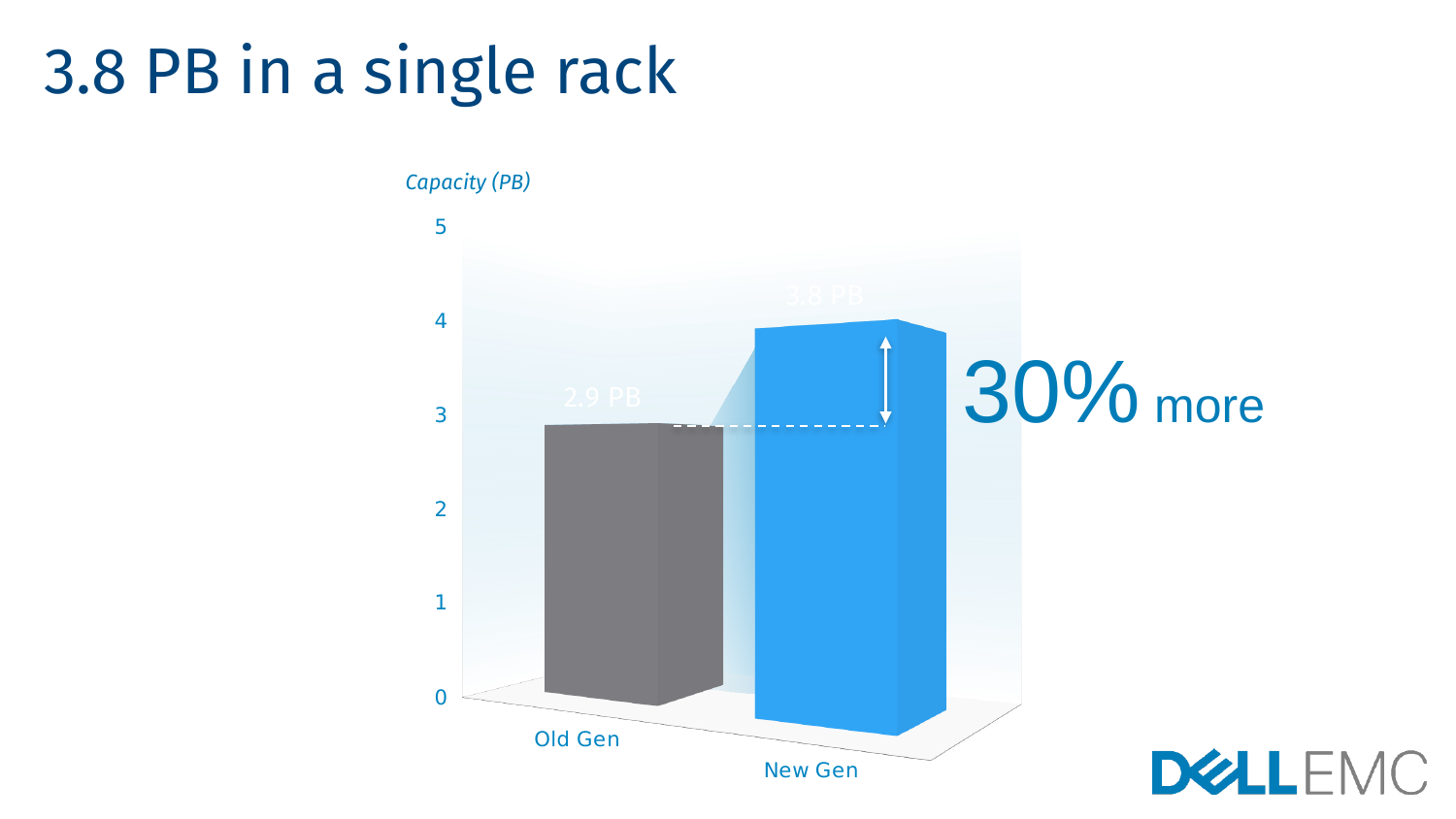

# 3.8 PB in a single rack

[unsupported chart]

Capacity (PB)
30% more